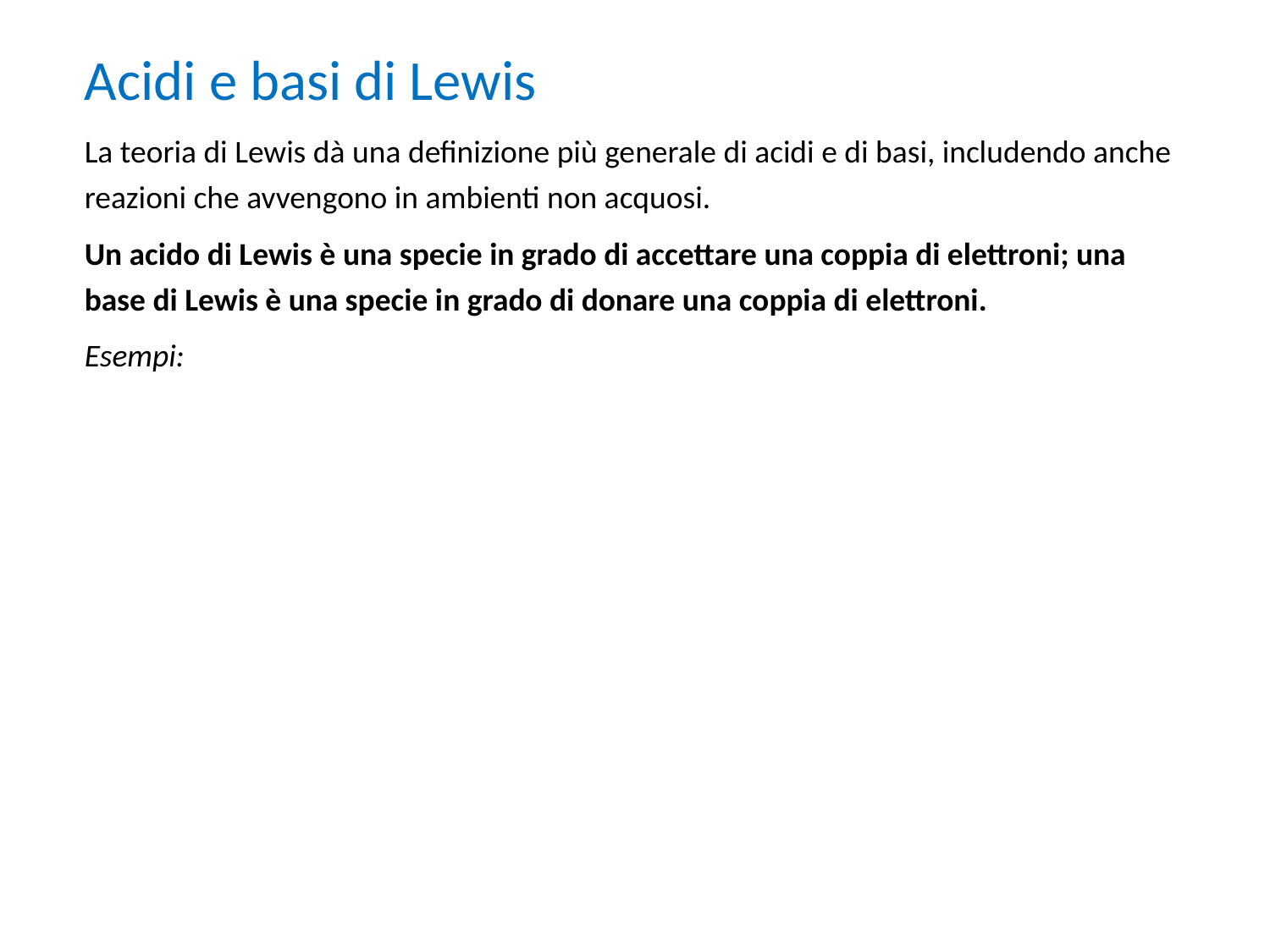

# Acidi e basi di Lewis
La teoria di Lewis dà una definizione più generale di acidi e di basi, includendo anche reazioni che avvengono in ambienti non acquosi.
Un acido di Lewis è una specie in grado di accettare una coppia di elettroni; una base di Lewis è una specie in grado di donare una coppia di elettroni.
Esempi: